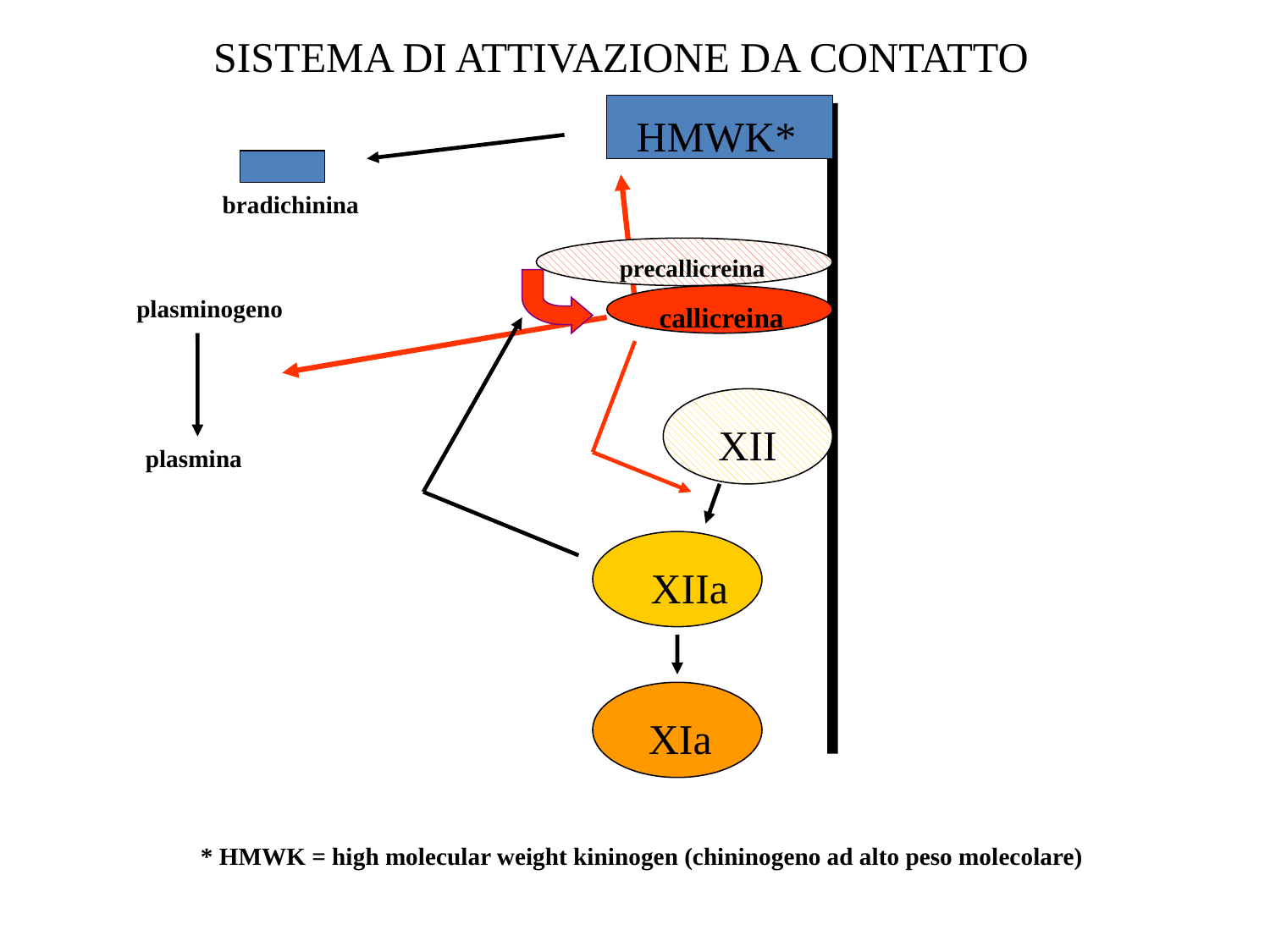

SISTEMA DI ATTIVAZIONE DA CONTATTO

HMWK*

bradichinina

precallicreina

plasminogeno
callicreina

XII
plasmina

XIIa

XIa
* HMWK = high molecular weight kininogen (chininogeno ad alto peso molecolare)